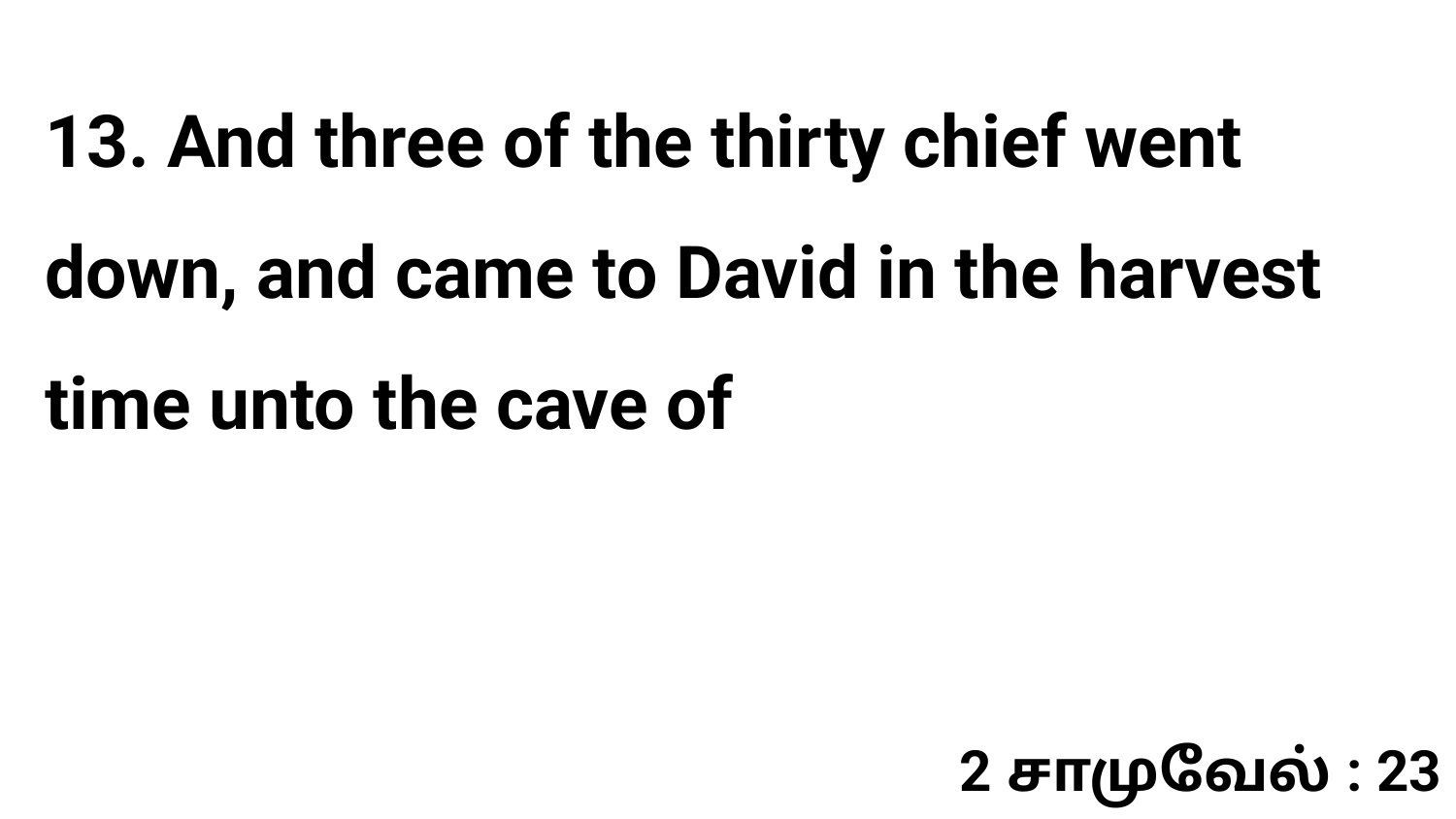

13. And three of the thirty chief went down, and came to David in the harvest time unto the cave of
2 சாமுவேல் : 23